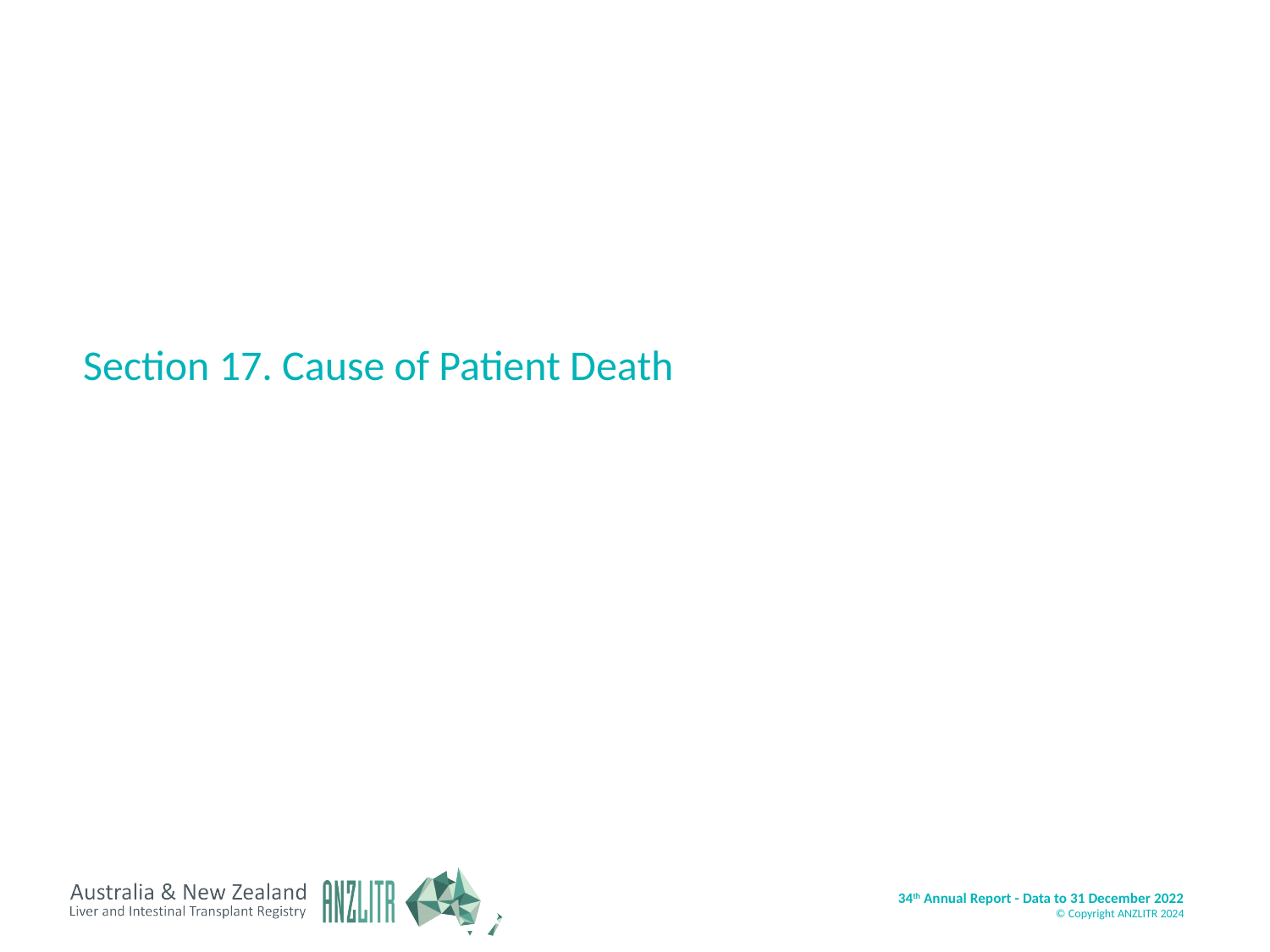

# Section 17. Cause of Patient Death